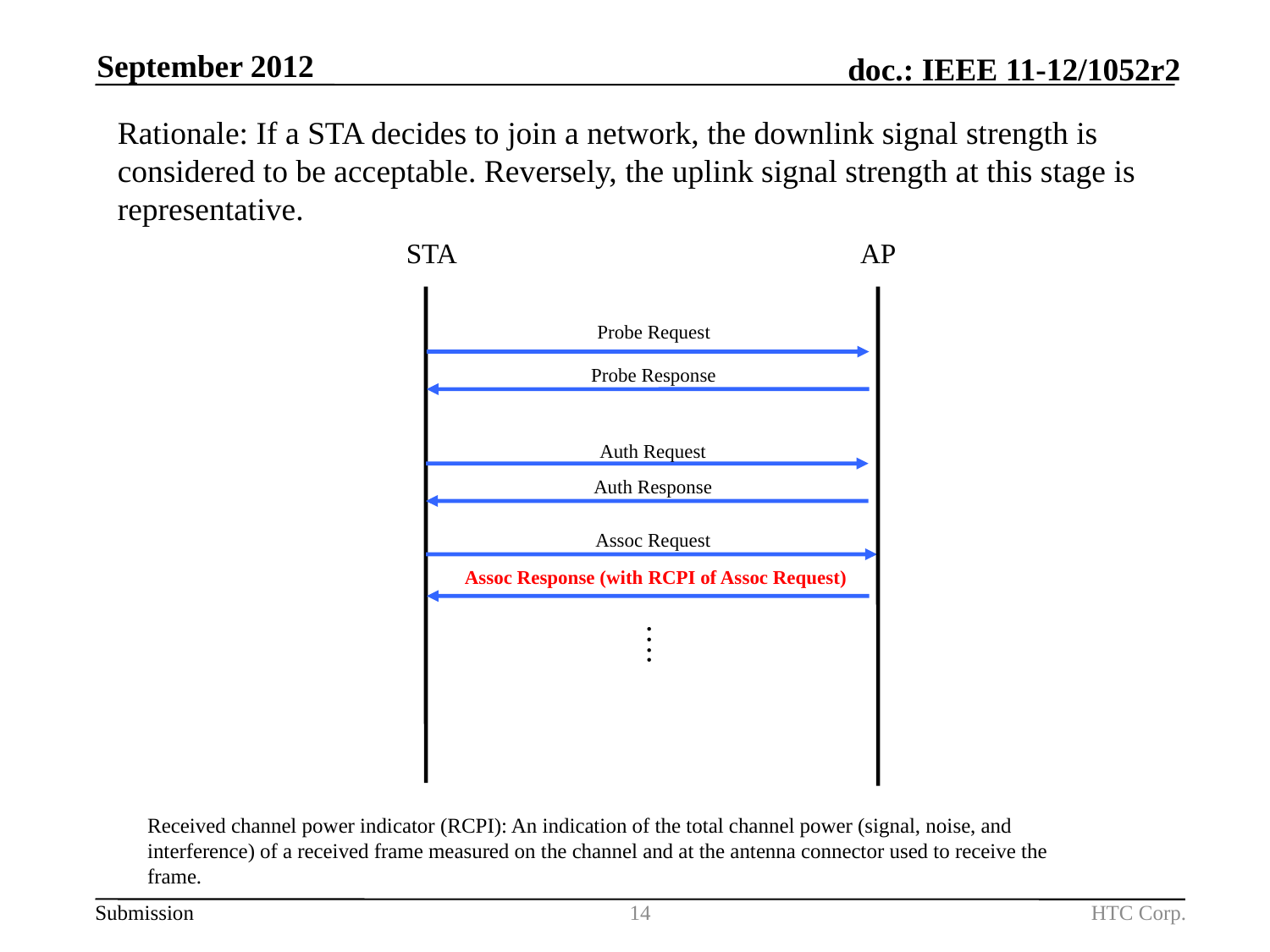

September 2012
Rationale: If a STA decides to join a network, the downlink signal strength is considered to be acceptable. Reversely, the uplink signal strength at this stage is representative.
STA
AP

Probe Request

Probe Response

Auth Request

Auth Response

Assoc Request

Assoc Response (with RCPI of Assoc Request)

….
Received channel power indicator (RCPI): An indication of the total channel power (signal, noise, and interference) of a received frame measured on the channel and at the antenna connector used to receive the frame.
14
HTC Corp.